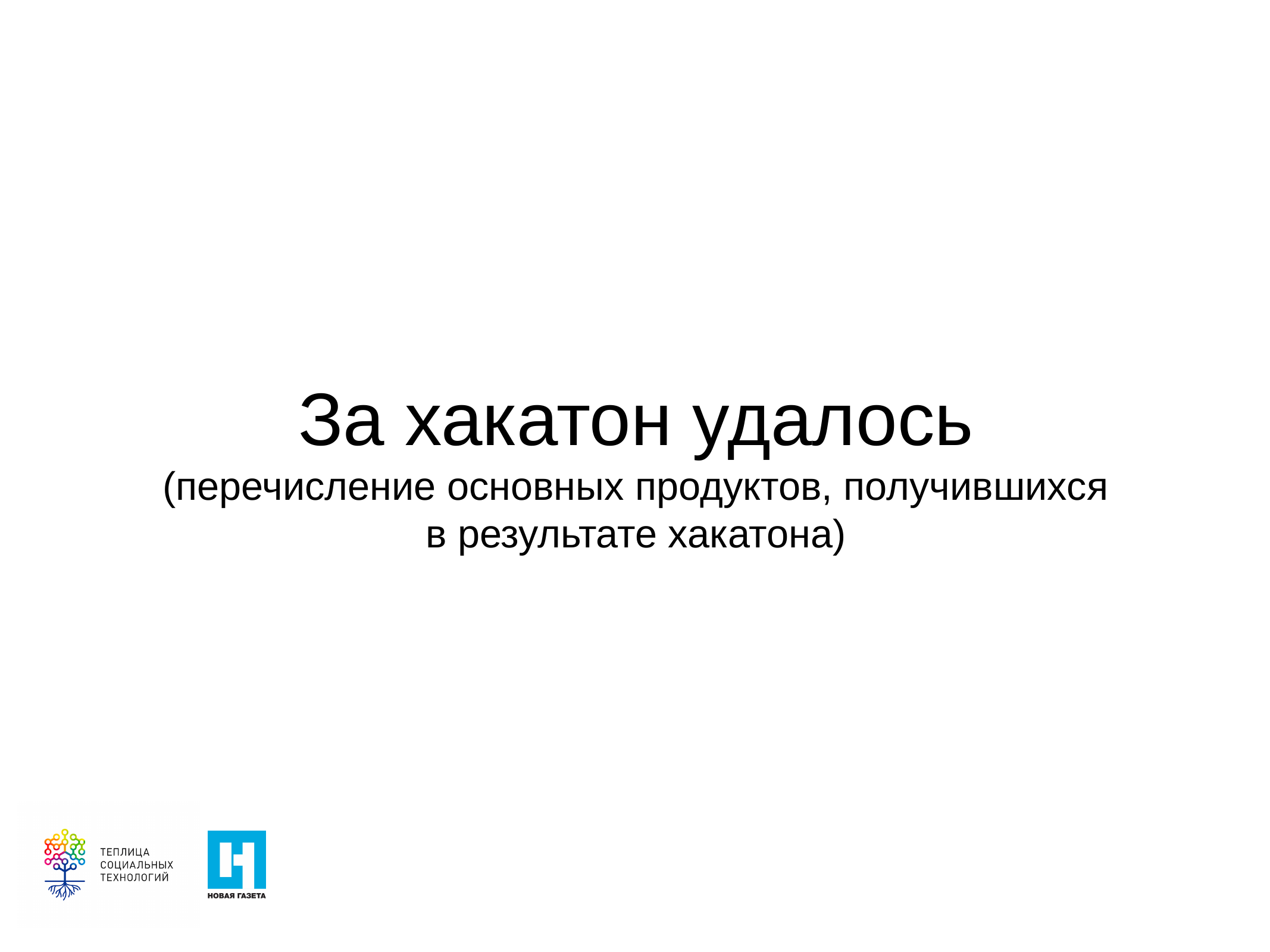

# За хакатон удалось
(перечисление основных продуктов, получившихся в результате хакатона)